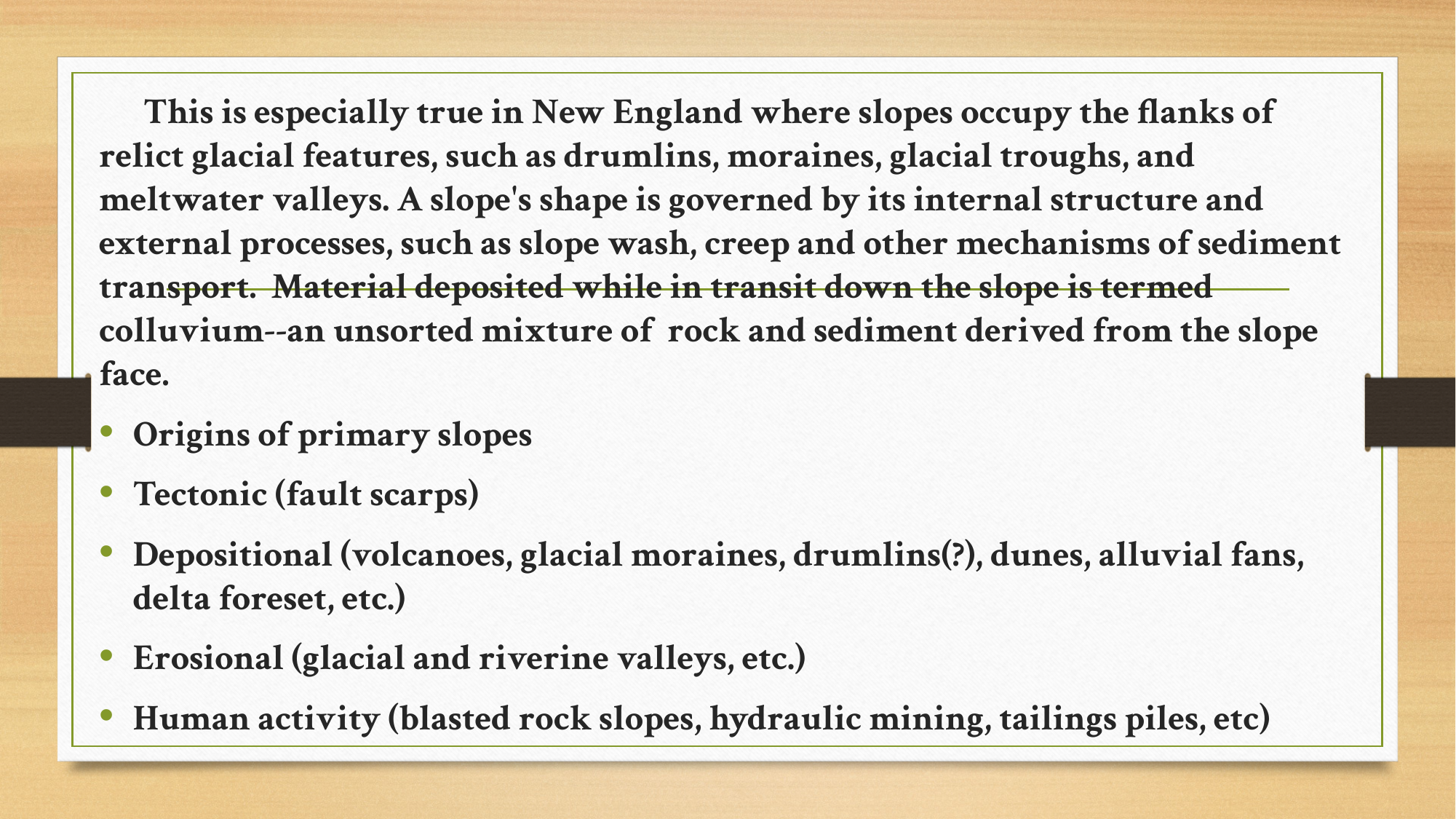

This is especially true in New England where slopes occupy the flanks of relict glacial features, such as drumlins, moraines, glacial troughs, and meltwater valleys. A slope's shape is governed by its internal structure and external processes, such as slope wash, creep and other mechanisms of sediment transport.  Material deposited while in transit down the slope is termed colluvium--an unsorted mixture of  rock and sediment derived from the slope face.
Origins of primary slopes
Tectonic (fault scarps)
Depositional (volcanoes, glacial moraines, drumlins(?), dunes, alluvial fans, delta foreset, etc.)
Erosional (glacial and riverine valleys, etc.)
Human activity (blasted rock slopes, hydraulic mining, tailings piles, etc)